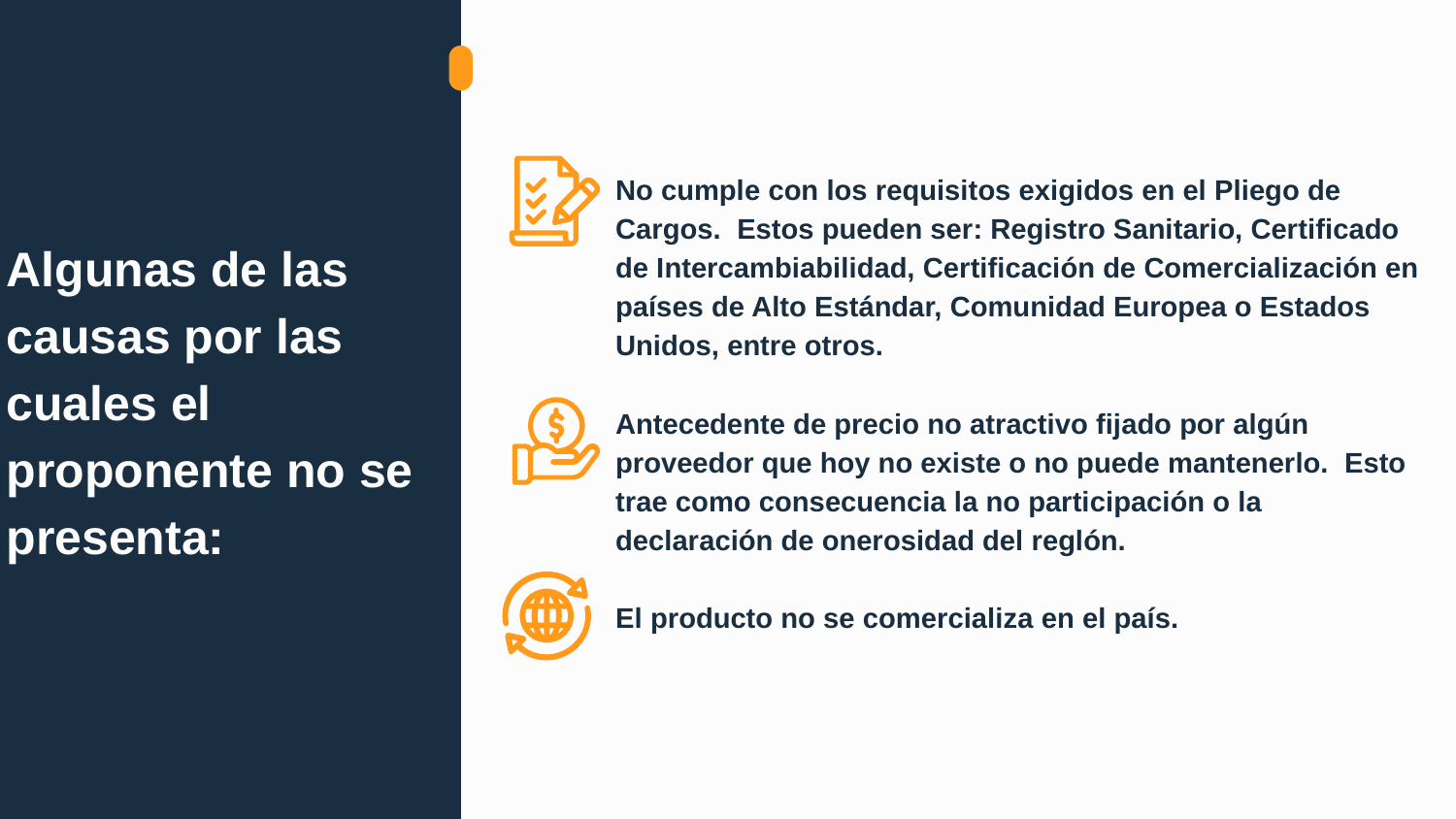

No cumple con los requisitos exigidos en el Pliego de Cargos.  Estos pueden ser: Registro Sanitario, Certificado de Intercambiabilidad, Certificación de Comercialización en países de Alto Estándar, Comunidad Europea o Estados Unidos, entre otros.

Antecedente de precio no atractivo fijado por algún proveedor que hoy no existe o no puede mantenerlo.  Esto trae como consecuencia la no participación o la declaración de onerosidad del reglón.

El producto no se comercializa en el país.

# Algunas de las causas por las cuales el proponente no se presenta: